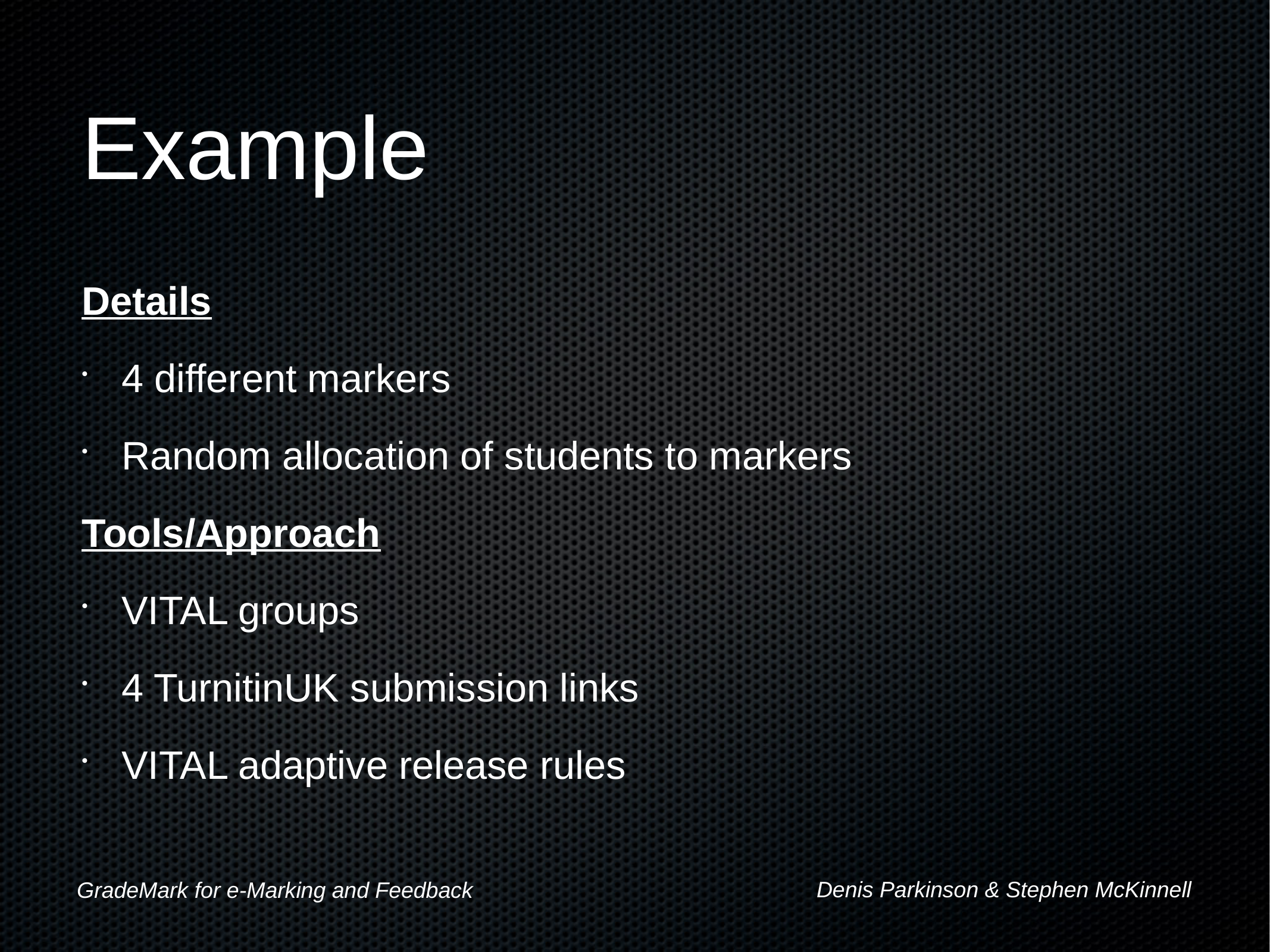

# Example
Details
4 different markers
Random allocation of students to markers
Tools/Approach
VITAL groups
4 TurnitinUK submission links
VITAL adaptive release rules